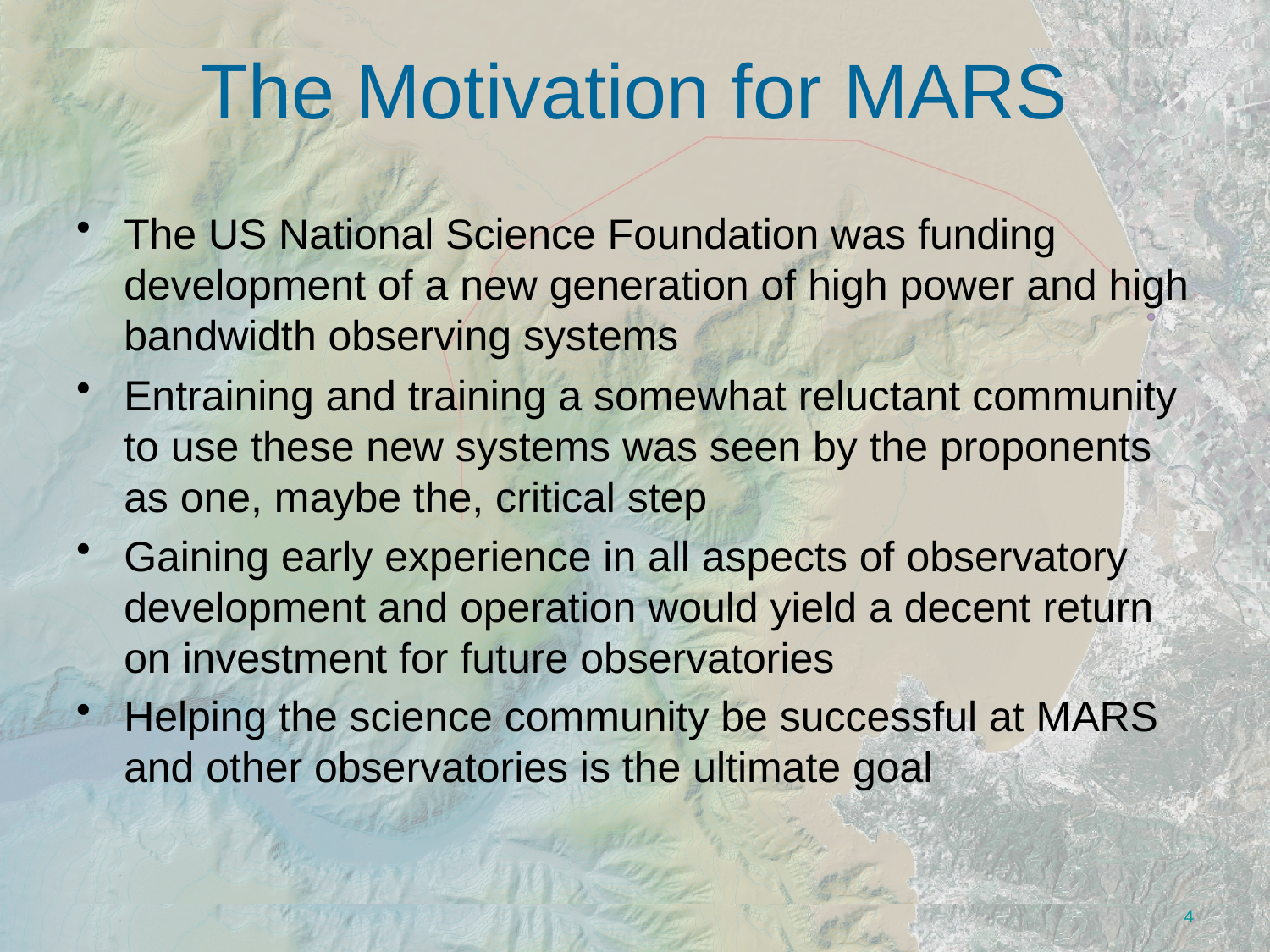

# The Motivation for MARS
The US National Science Foundation was funding development of a new generation of high power and high bandwidth observing systems
Entraining and training a somewhat reluctant community to use these new systems was seen by the proponents as one, maybe the, critical step
Gaining early experience in all aspects of observatory development and operation would yield a decent return on investment for future observatories
Helping the science community be successful at MARS and other observatories is the ultimate goal
4